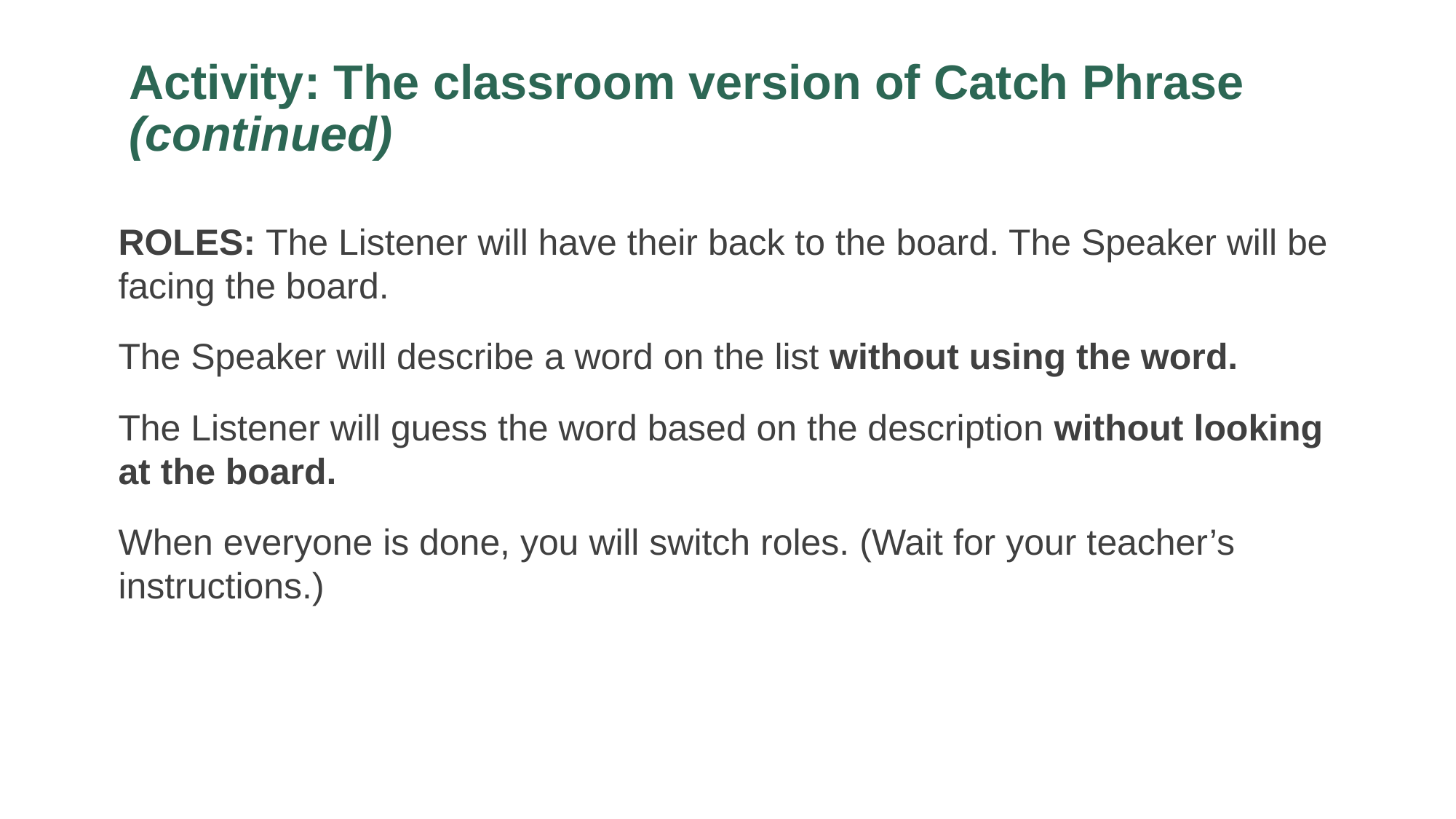

# Activity: The classroom version of Catch Phrase (continued)
ROLES: The Listener will have their back to the board. The Speaker will be facing the board.
The Speaker will describe a word on the list without using the word.
The Listener will guess the word based on the description without looking
at the board.
When everyone is done, you will switch roles. (Wait for your teacher’s instructions.)